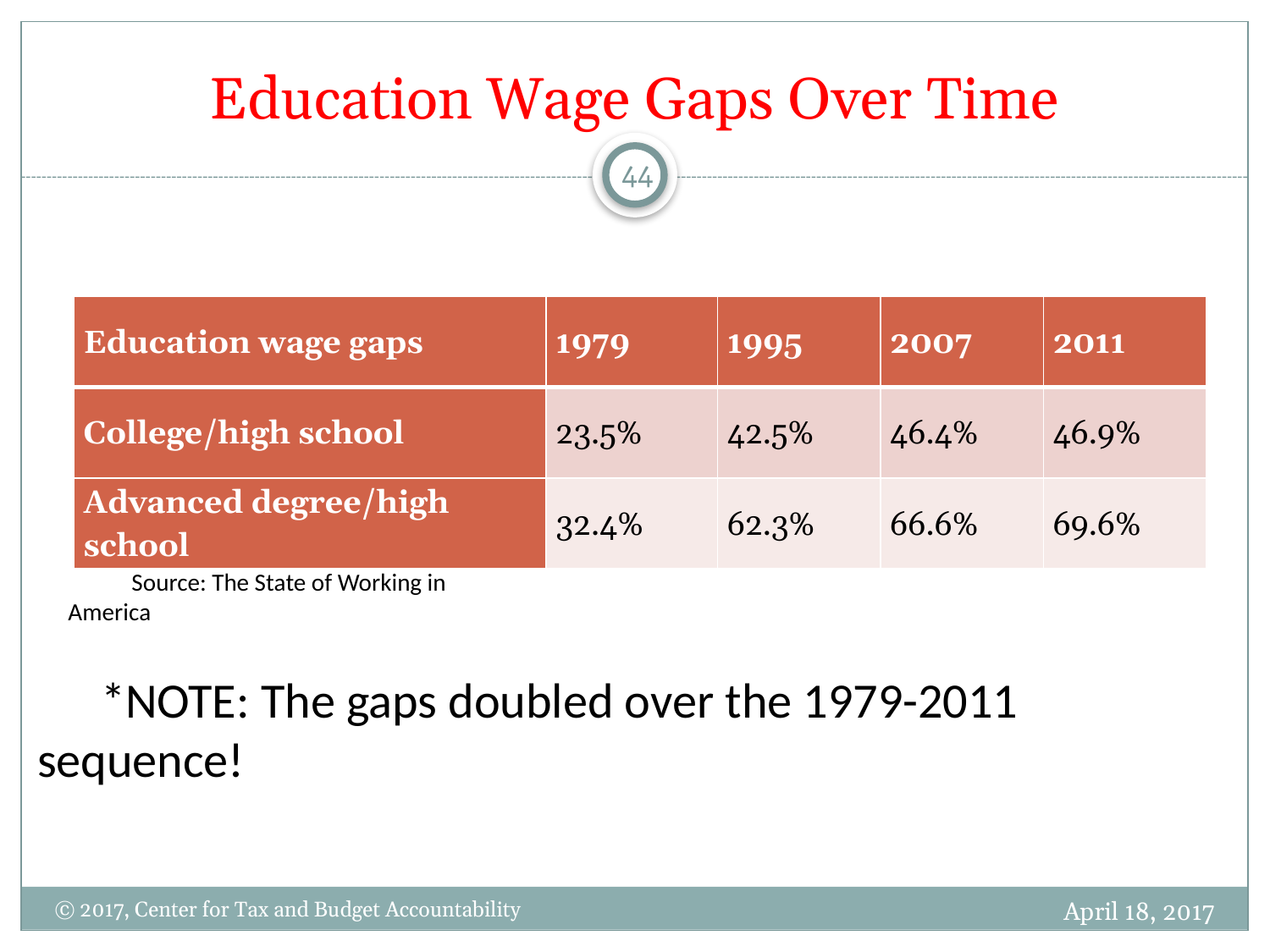

# Education Wage Gaps Over Time
44
| Education wage gaps | 1979 | 1995 | 2007 | 2011 |
| --- | --- | --- | --- | --- |
| College/high school | 23.5% | 42.5% | 46.4% | 46.9% |
| Advanced degree/high school | 32.4% | 62.3% | 66.6% | 69.6% |
Source: The State of Working in America
*NOTE: The gaps doubled over the 1979-2011 sequence!
April 18, 2017
© 2017, Center for Tax and Budget Accountability